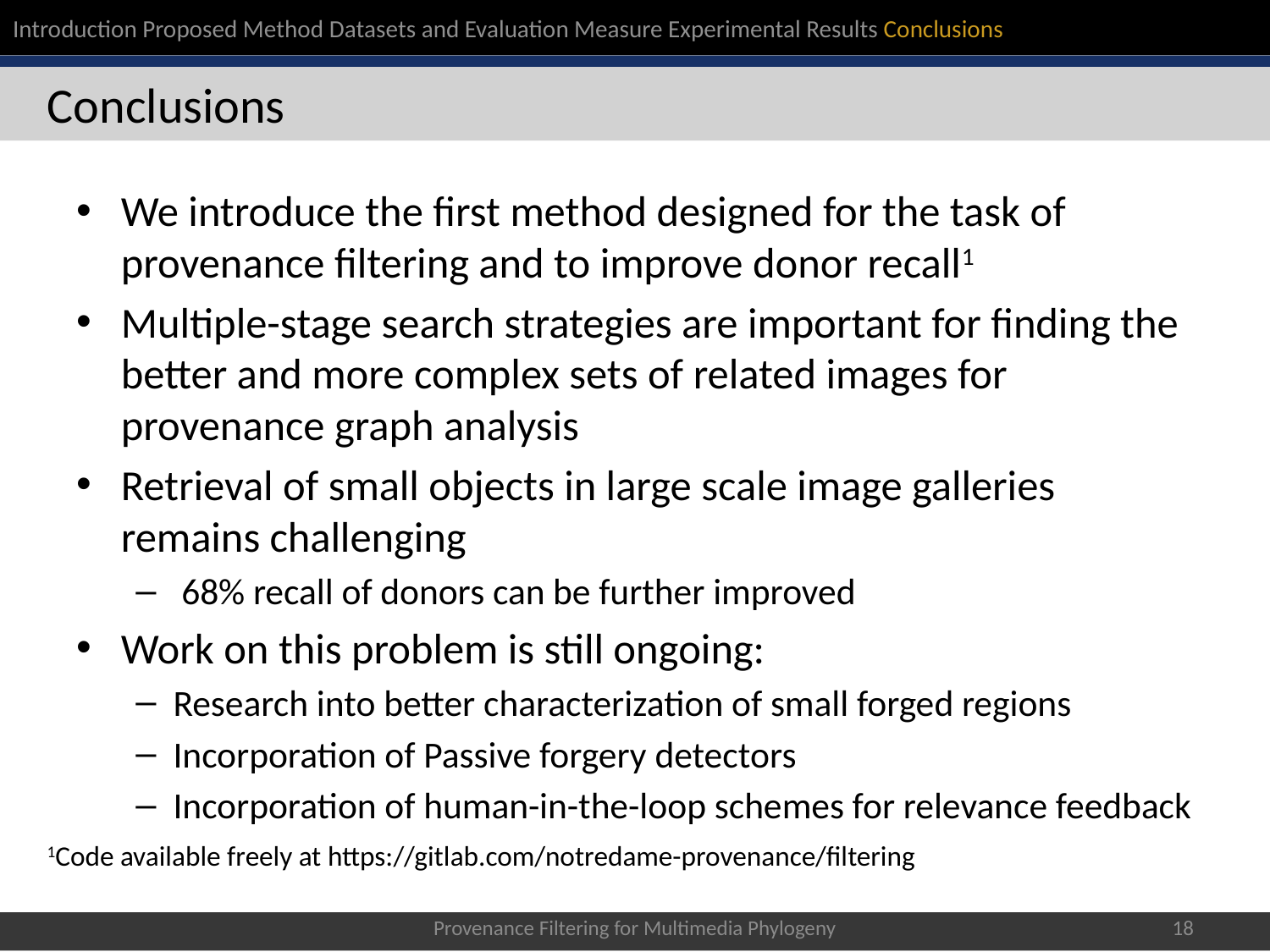

Introduction Proposed Method Datasets and Evaluation Measure Experimental Results Conclusions
# Conclusions
We introduce the first method designed for the task of provenance filtering and to improve donor recall1
Multiple-stage search strategies are important for finding the better and more complex sets of related images for provenance graph analysis
Retrieval of small objects in large scale image galleries remains challenging
 68% recall of donors can be further improved
Work on this problem is still ongoing:
Research into better characterization of small forged regions
Incorporation of Passive forgery detectors
Incorporation of human-in-the-loop schemes for relevance feedback

1Code available freely at https://gitlab.com/notredame-provenance/filtering

Provenance Filtering for Multimedia Phylogeny
18